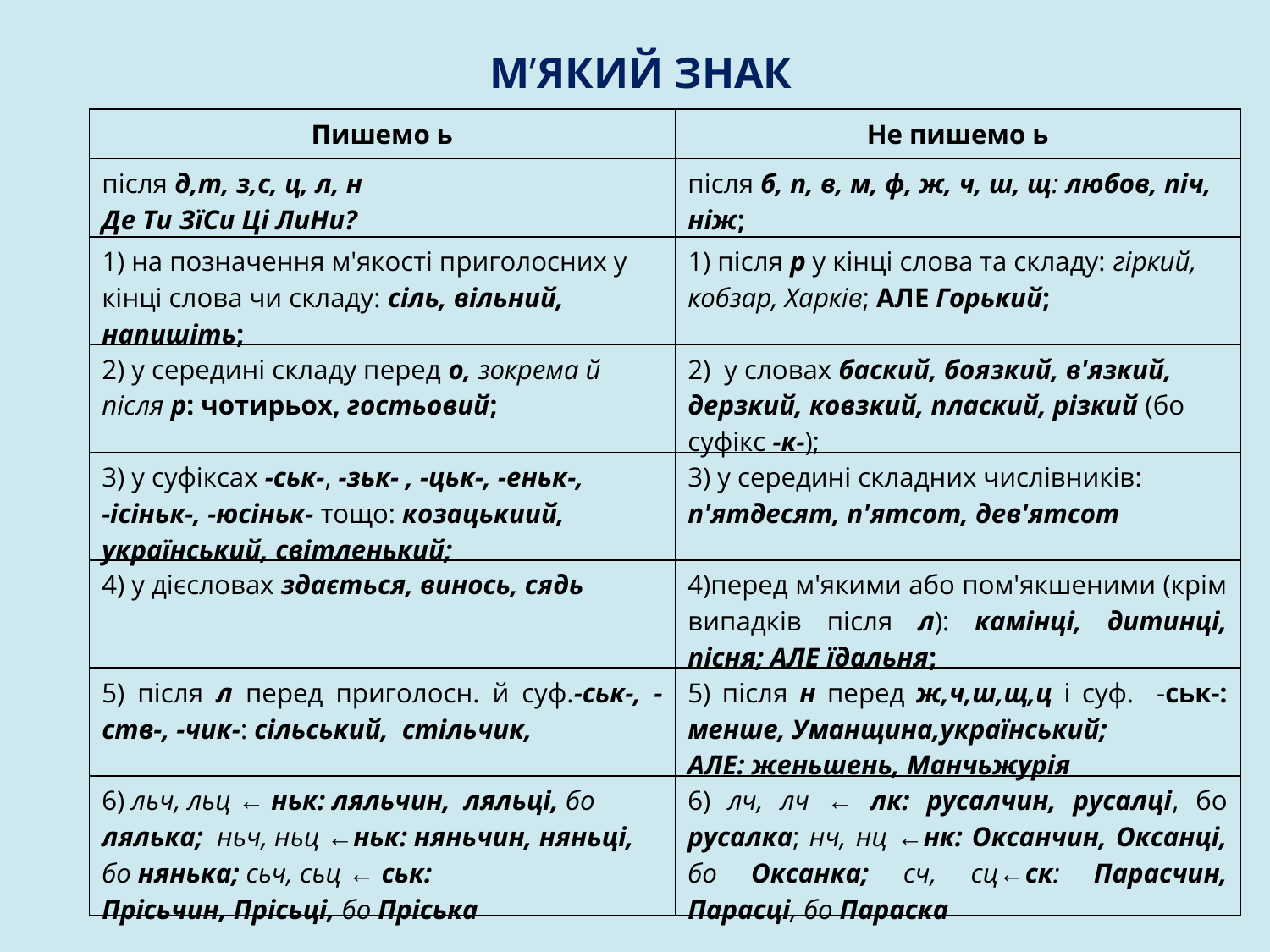

М’ЯКИЙ ЗНАК

| Пишемо ь | Не пишемо ь |
| --- | --- |
| після д,т, з,с, ц, л, н Де Ти ЗїСи Ці ЛиНи? | після б, п, в, м, ф, ж, ч, ш, щ: любов, піч, ніж; |
| 1) на позначення м'якості приголосних у кінці слова чи складу: сіль, вільний, напишіть; | 1) після р у кінці слова та складу: гіркий, кобзар, Харків; АЛЕ Горький; |
| 2) у середині складу перед о, зокрема й після р: чотирьох, гостьовий; | 2) у словах баский, боязкий, в'язкий, дерзкий, ковзкий, плаский, різкий (бо суфікс -к-); |
| 3) у суфіксах -ськ-, -зьк- , -цьк-, -еньк-, -ісіньк-, -юсіньк- тощо: козацькиий, український, світленький; | 3) у середині складних числівників: п'ятдесят, п'ятсот, дев'ятсот |
| 4) у дієсловах здається, винось, сядь | 4)перед м'якими або пом'якшеними (крім випадків після л): камінці, дитинці, пісня; АЛЕ їдальня; |
| 5) після л перед приголосн. й суф.-ськ-, -ств-, -чик-: сільський, стільчик, | 5) після н перед ж,ч,ш,щ,ц і суф. -ськ-: менше, Уманщина,український; АЛЕ: женьшень, Манчьжурія |
| 6) льч, льц ← ньк: ляльчин, ляльці, бо лялька; ньч, ньц ←ньк: няньчин, няньці, бо нянька; сьч, сьц ← ськ: Прісьчин, Прісьці, бо Пріська | 6) лч, лч ← лк: русалчин, русалці, бо русалка; нч, нц ←нк: Оксанчин, Оксанці, бо Оксанка; сч, сц←ск: Парасчин, Парасці, бо Параска |